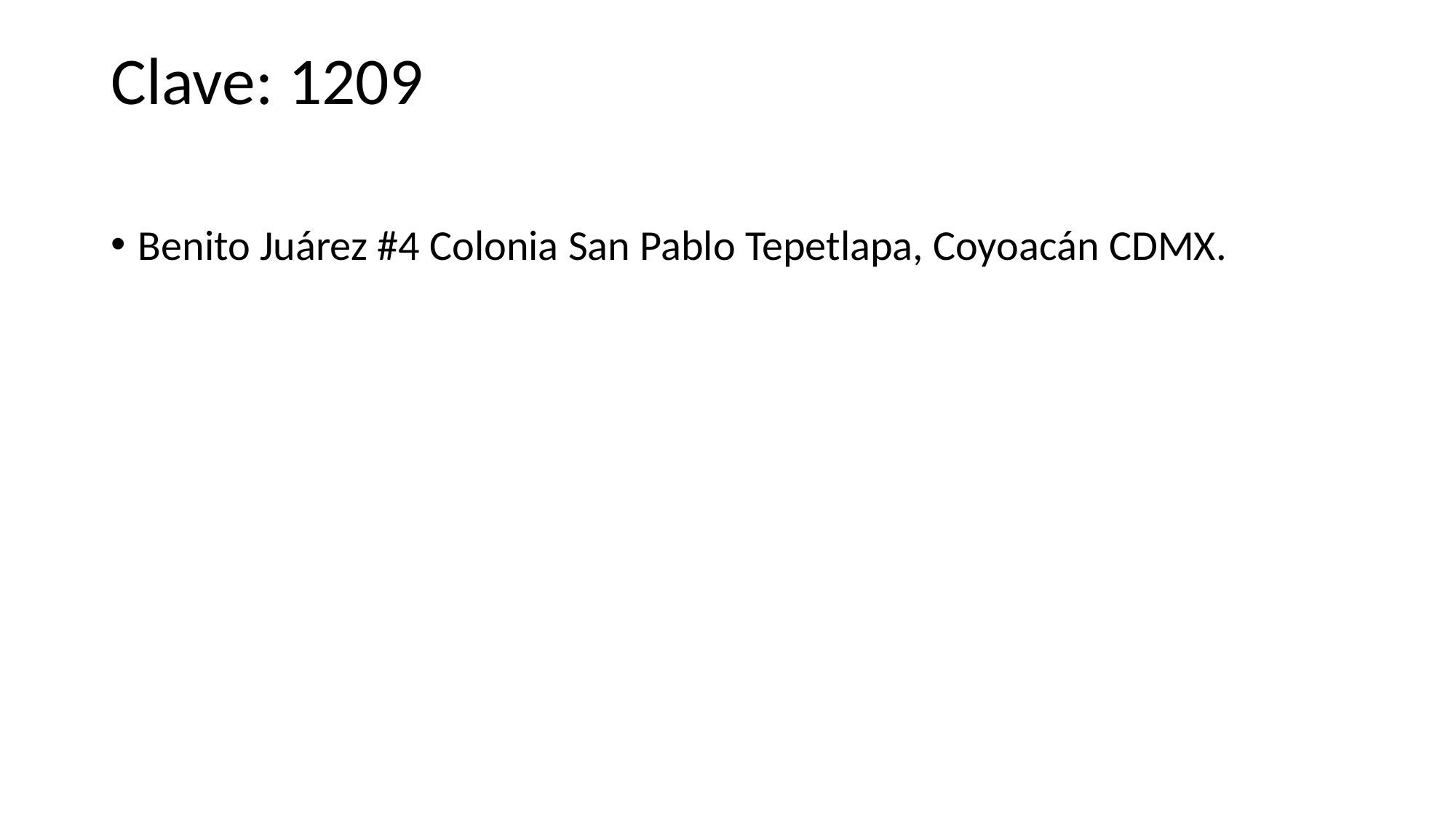

# Clave: 1209
Benito Juárez #4 Colonia San Pablo Tepetlapa, Coyoacán CDMX.